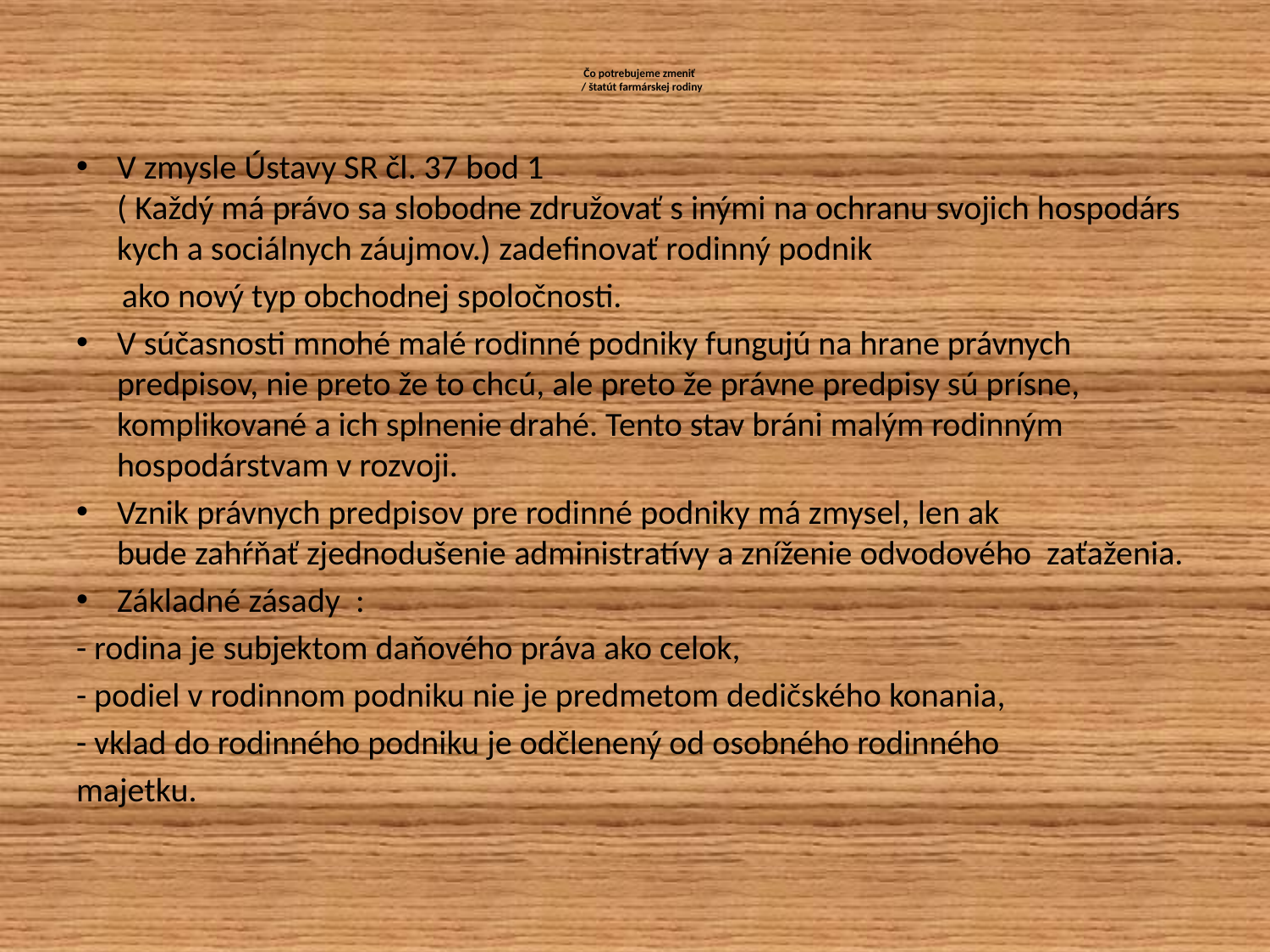

# Čo potrebujeme zmeniť / štatút farmárskej rodiny
V zmysle Ústavy SR čl. 37 bod 1 ( Každý má právo sa slobodne združovať s inými na ochranu svojich hospodárskych a sociálnych záujmov.) zadefinovať rodinný podnik
      ako nový typ obchodnej spoločnosti.
V súčasnosti mnohé malé rodinné podniky fungujú na hrane právnych predpisov, nie preto že to chcú, ale preto že právne predpisy sú prísne, komplikované a ich splnenie drahé. Tento stav bráni malým rodinným hospodárstvam v rozvoji.
Vznik právnych predpisov pre rodinné podniky má zmysel, len ak     bude zahŕňať zjednodušenie administratívy a zníženie odvodového  zaťaženia.
Základné zásady  :
- rodina je subjektom daňového práva ako celok,
- podiel v rodinnom podniku nie je predmetom dedičského konania,
- vklad do rodinného podniku je odčlenený od osobného rodinného
majetku.